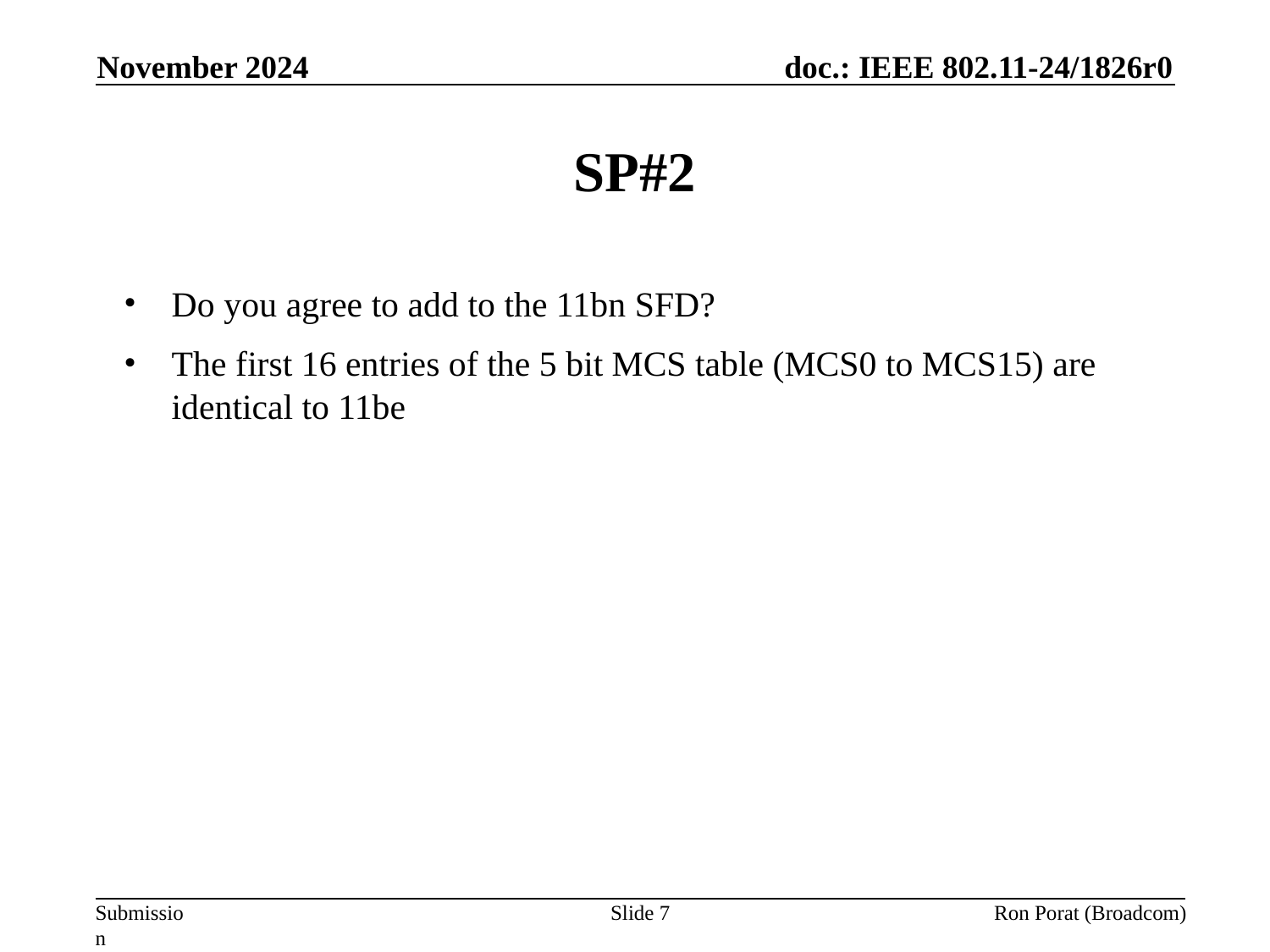

November 2024
# SP#2
Do you agree to add to the 11bn SFD?
The first 16 entries of the 5 bit MCS table (MCS0 to MCS15) are identical to 11be

Slide 7
Ron Porat (Broadcom)